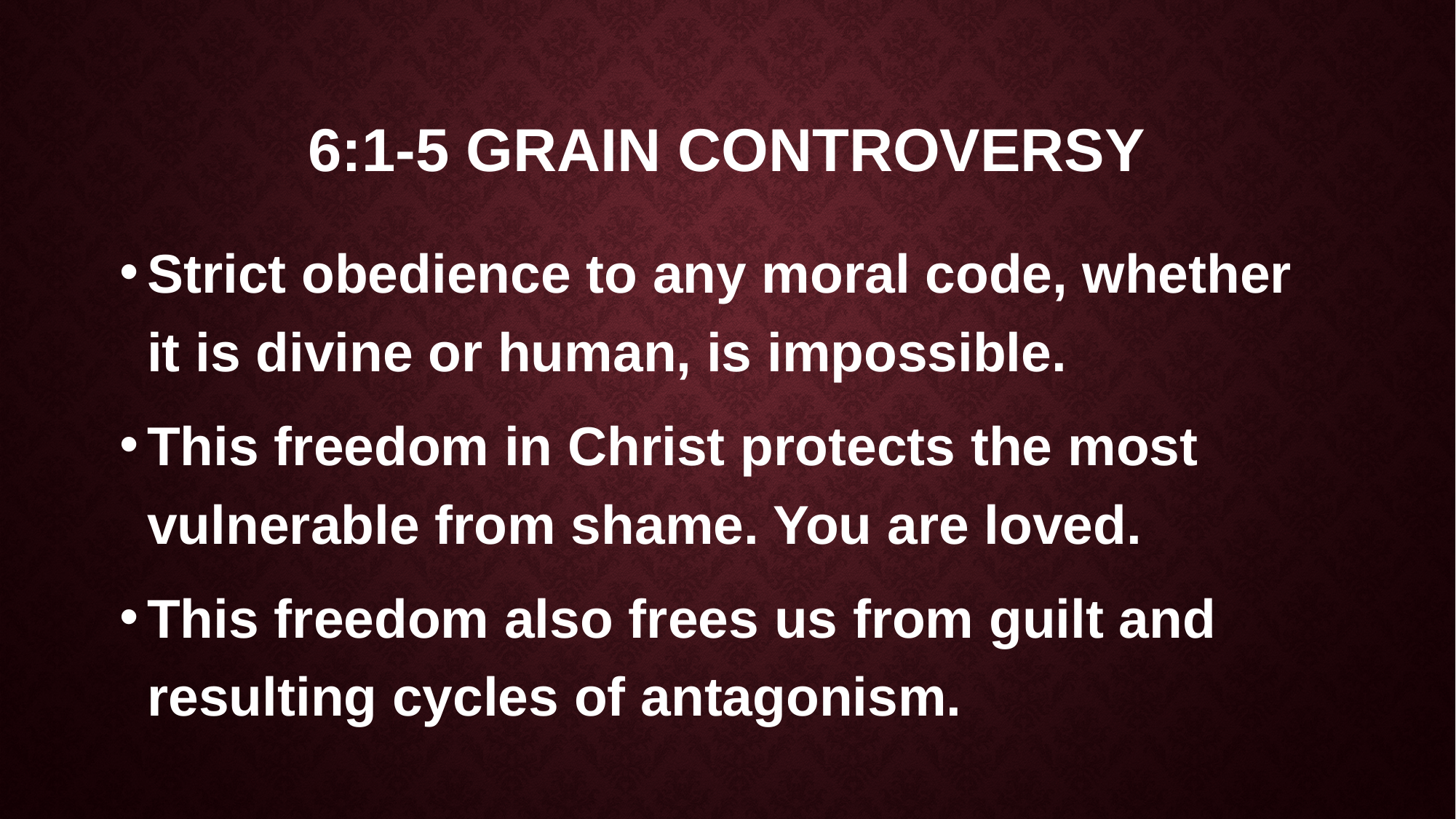

# 6:1-5 grain controversy
Strict obedience to any moral code, whether it is divine or human, is impossible.
This freedom in Christ protects the most vulnerable from shame. You are loved.
This freedom also frees us from guilt and resulting cycles of antagonism.